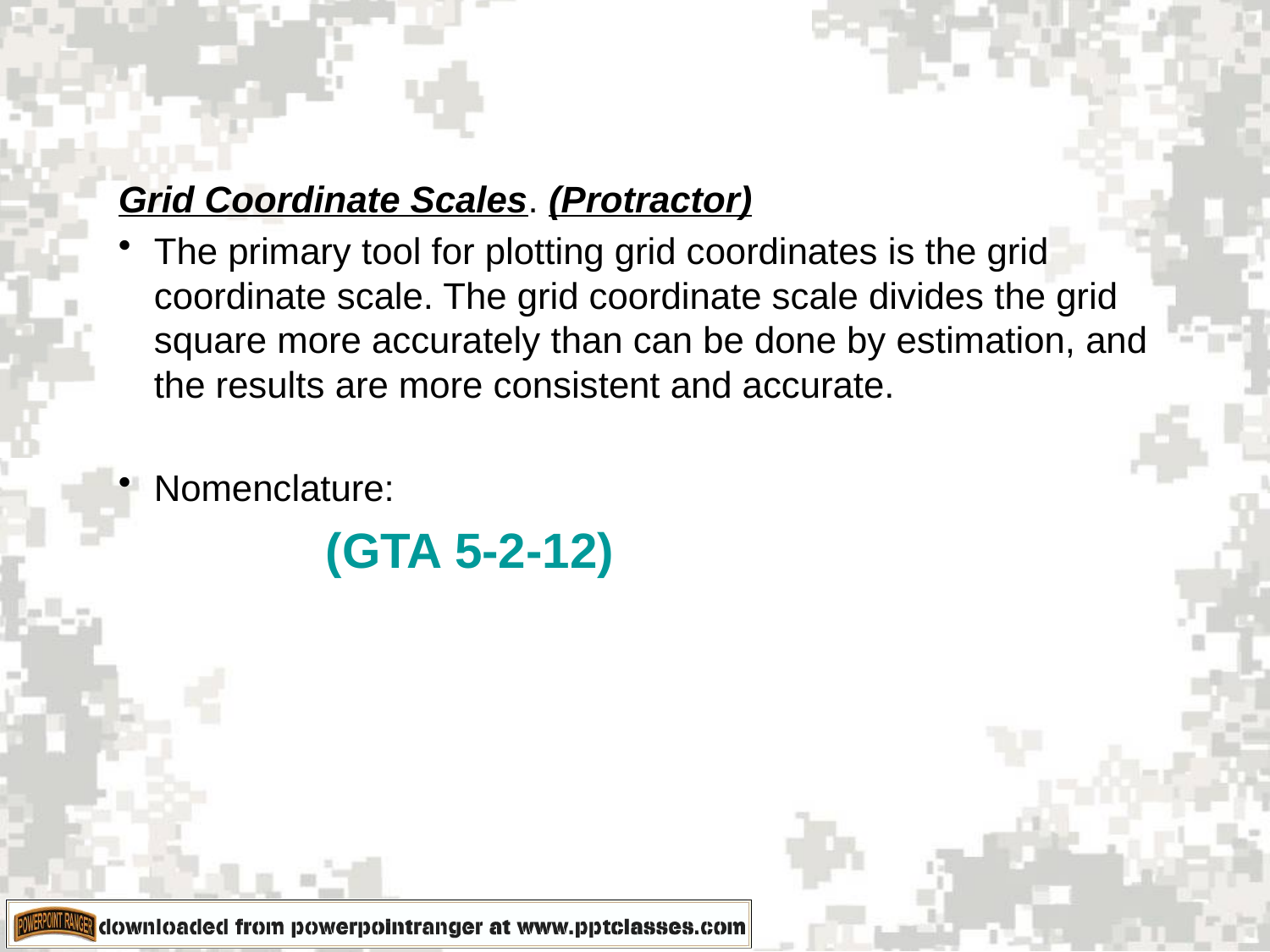

Grid Coordinate Scales. (Protractor)
The primary tool for plotting grid coordinates is the grid coordinate scale. The grid coordinate scale divides the grid square more accurately than can be done by estimation, and the results are more consistent and accurate.

Nomenclature:
                    (GTA 5-2-12)